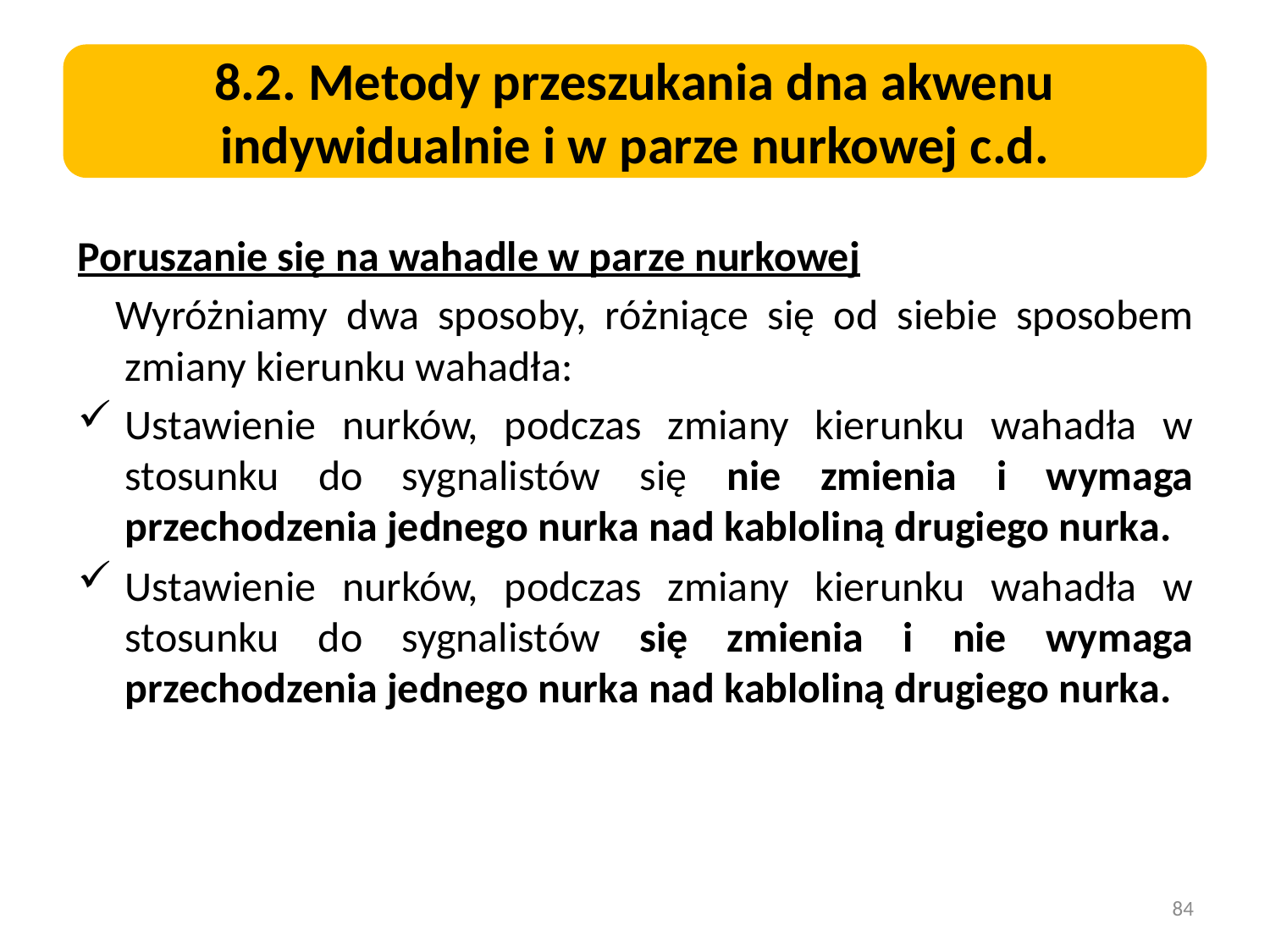

8.2. Metody przeszukania dna akwenu indywidualnie i w parze nurkowej c.d.
Poruszanie się na wahadle w parze nurkowej
  Wyróżniamy dwa sposoby, różniące się od siebie sposobem zmiany kierunku wahadła:
Ustawienie nurków, podczas zmiany kierunku wahadła w stosunku do sygnalistów się nie zmienia i wymaga przechodzenia jednego nurka nad kabloliną drugiego nurka.
Ustawienie nurków, podczas zmiany kierunku wahadła w stosunku do sygnalistów się zmienia i nie wymaga przechodzenia jednego nurka nad kabloliną drugiego nurka.

84